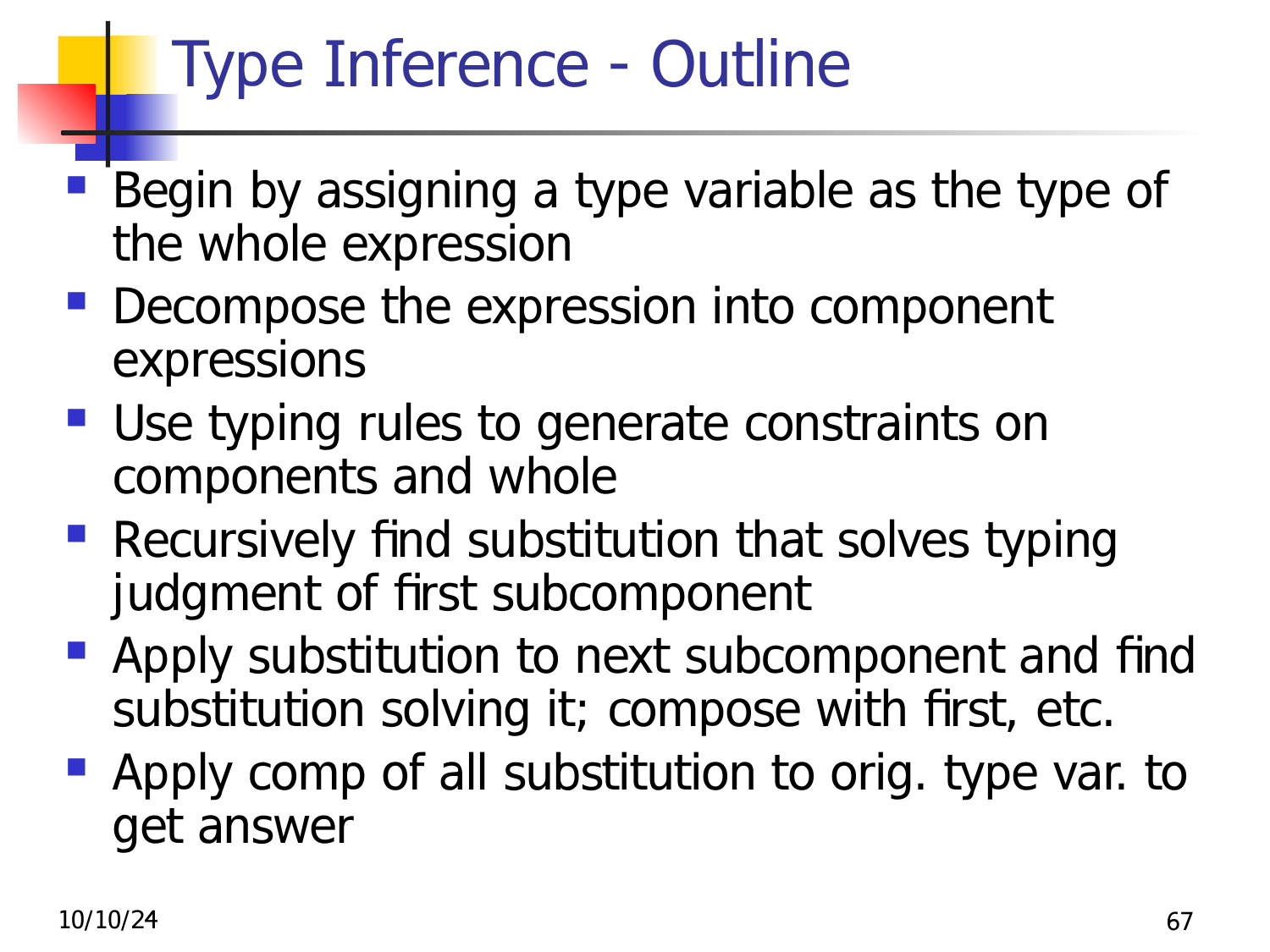

# Type Inference - Outline
Begin by assigning a type variable as the type of the whole expression
Decompose the expression into component expressions
Use typing rules to generate constraints on components and whole
Recursively find substitution that solves typing judgment of first subcomponent
Apply substitution to next subcomponent and find substitution solving it; compose with first, etc.
Apply comp of all substitution to orig. type var. to get answer
10/10/24
67